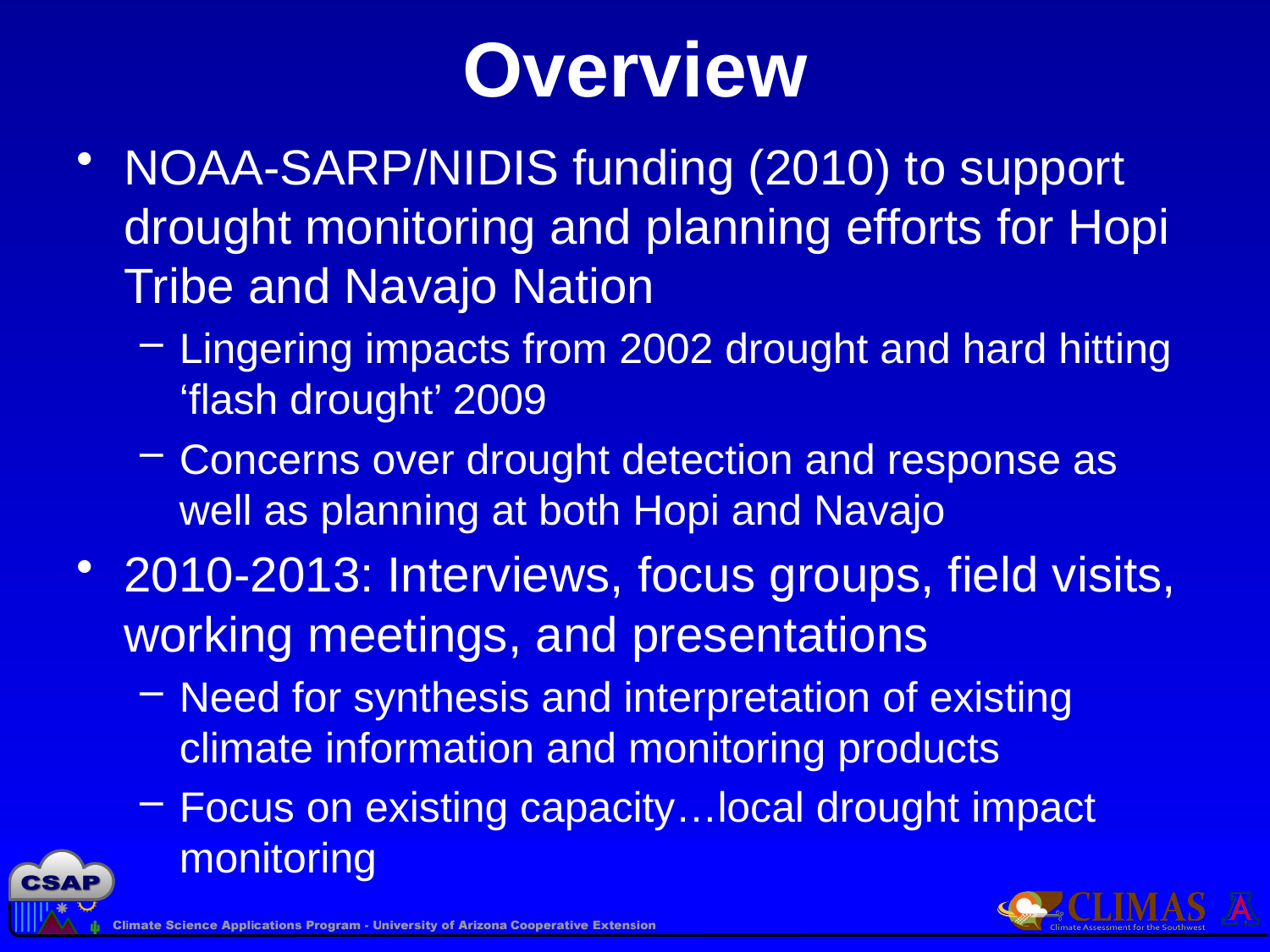

# Overview
NOAA-SARP/NIDIS funding (2010) to support drought monitoring and planning efforts for Hopi Tribe and Navajo Nation
Lingering impacts from 2002 drought and hard hitting ‘flash drought’ 2009
Concerns over drought detection and response as well as planning at both Hopi and Navajo
2010-2013: Interviews, focus groups, field visits, working meetings, and presentations
Need for synthesis and interpretation of existing climate information and monitoring products
Focus on existing capacity…local drought impact monitoring